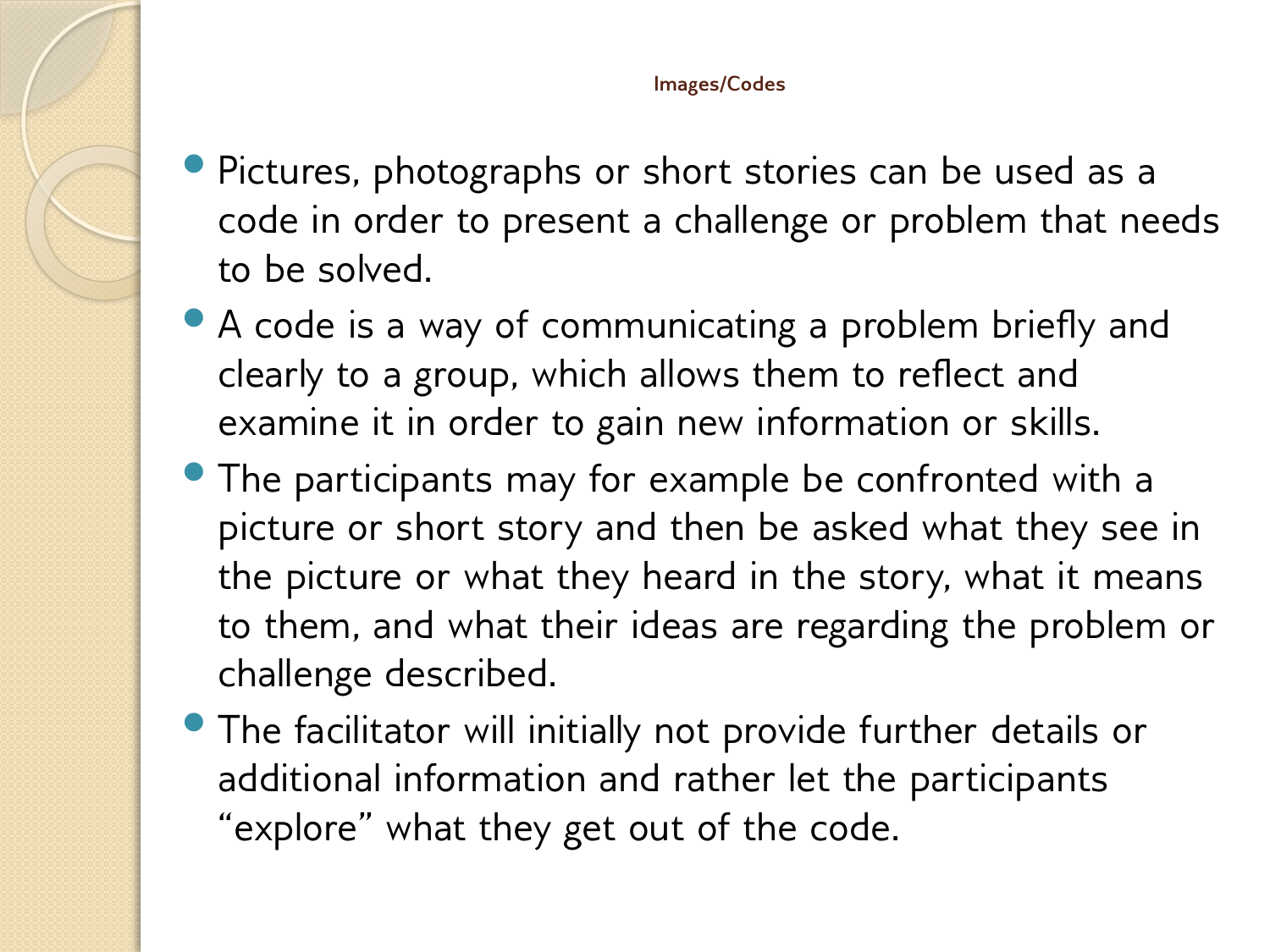

# Images/Codes
Pictures, photographs or short stories can be used as a code in order to present a challenge or problem that needs to be solved.
A code is a way of communicating a problem briefly and clearly to a group, which allows them to reflect and examine it in order to gain new information or skills.
The participants may for example be confronted with a picture or short story and then be asked what they see in the picture or what they heard in the story, what it means to them, and what their ideas are regarding the problem or challenge described.
The facilitator will initially not provide further details or additional information and rather let the participants “explore” what they get out of the code.